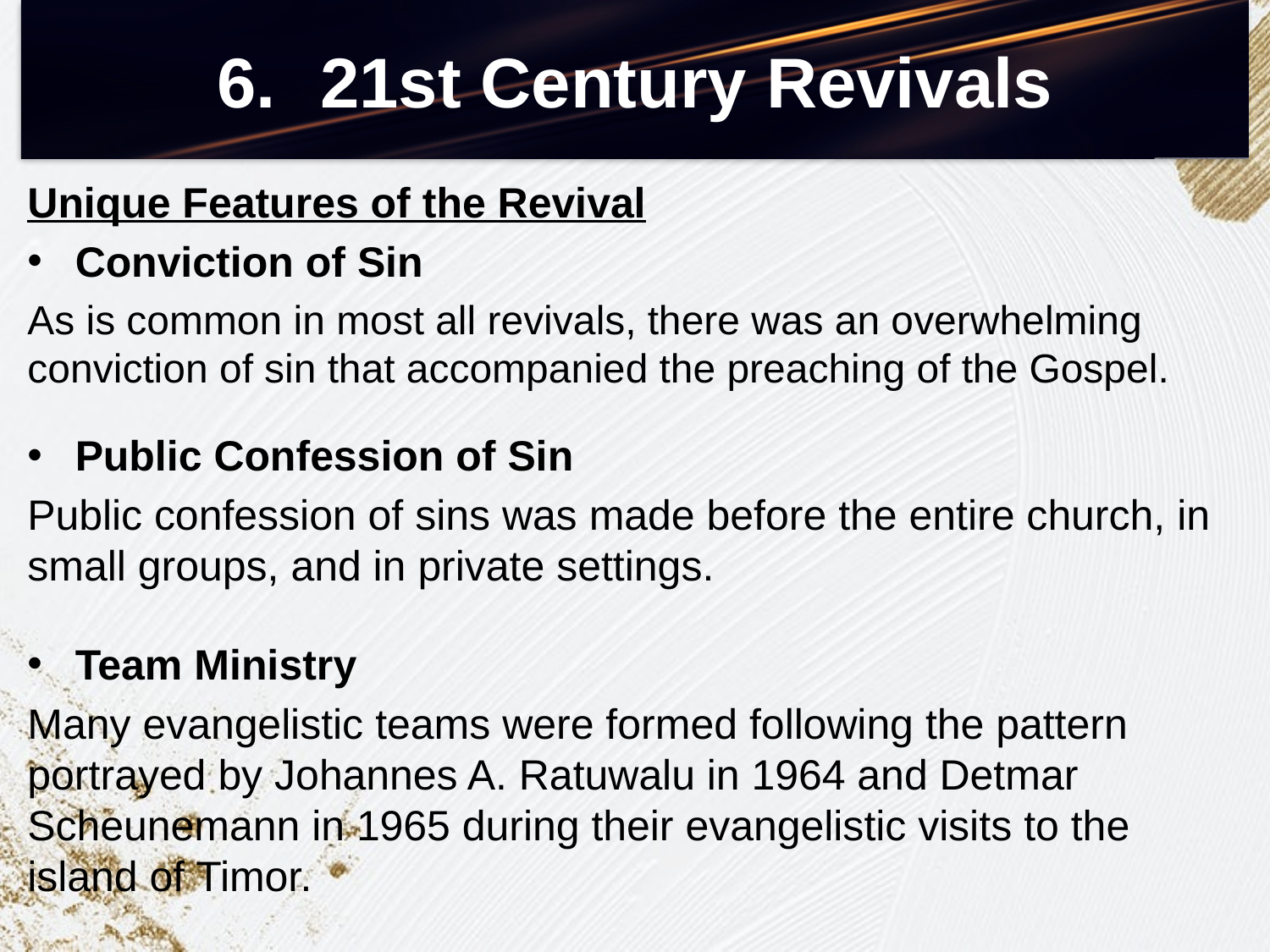

# 21st Century Revivals
Unique Features of the Revival
Conviction of Sin
As is common in most all revivals, there was an overwhelming conviction of sin that accompanied the preaching of the Gospel.

Public Confession of Sin
Public confession of sins was made before the entire church, in small groups, and in private settings.

Team Ministry
Many evangelistic teams were formed following the pattern portrayed by Johannes A. Ratuwalu in 1964 and Detmar Scheunemann in 1965 during their evangelistic visits to the island of Timor.